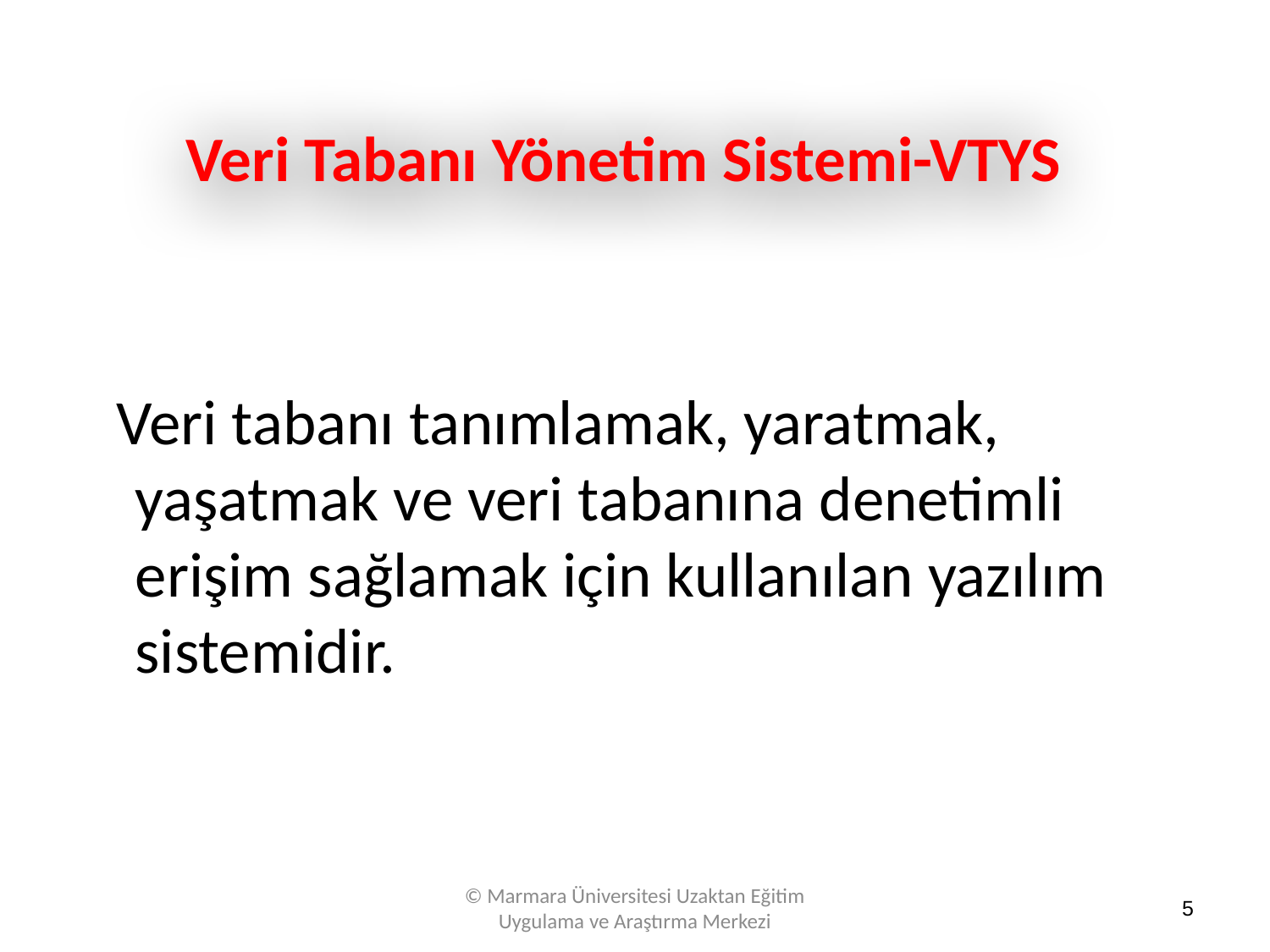

# Veri Tabanı Yönetim Sistemi-VTYS

  Veri tabanı tanımlamak, yaratmak, yaşatmak ve veri tabanına denetimli erişim sağlamak için kullanılan yazılım sistemidir.
© Marmara Üniversitesi Uzaktan Eğitim Uygulama ve Araştırma Merkezi
5